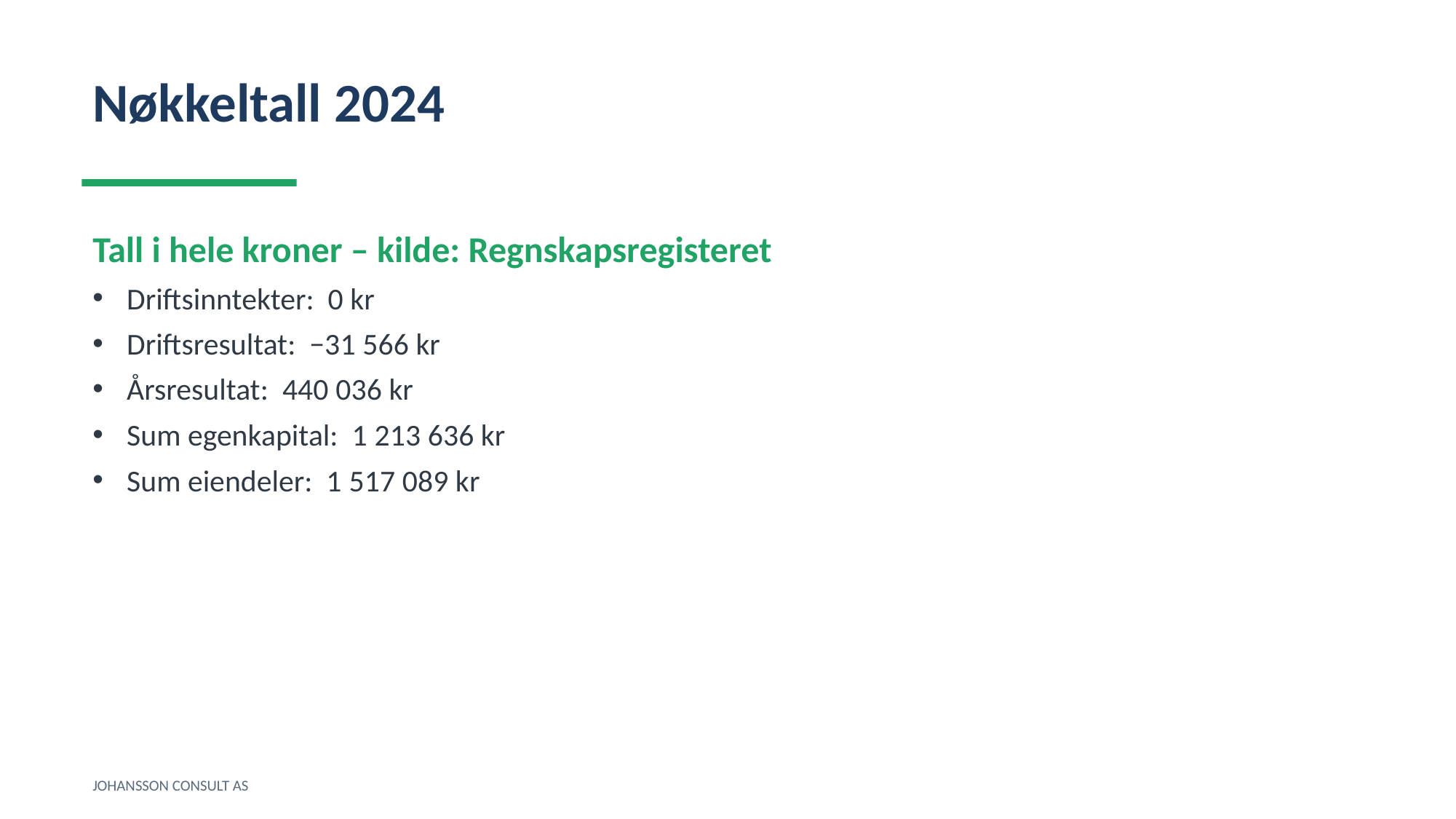

Nøkkeltall 2024

Tall i hele kroner – kilde: Regnskapsregisteret
Driftsinntekter:  0 kr
Driftsresultat:  −31 566 kr
Årsresultat:  440 036 kr
Sum egenkapital:  1 213 636 kr
Sum eiendeler:  1 517 089 kr
JOHANSSON CONSULT AS